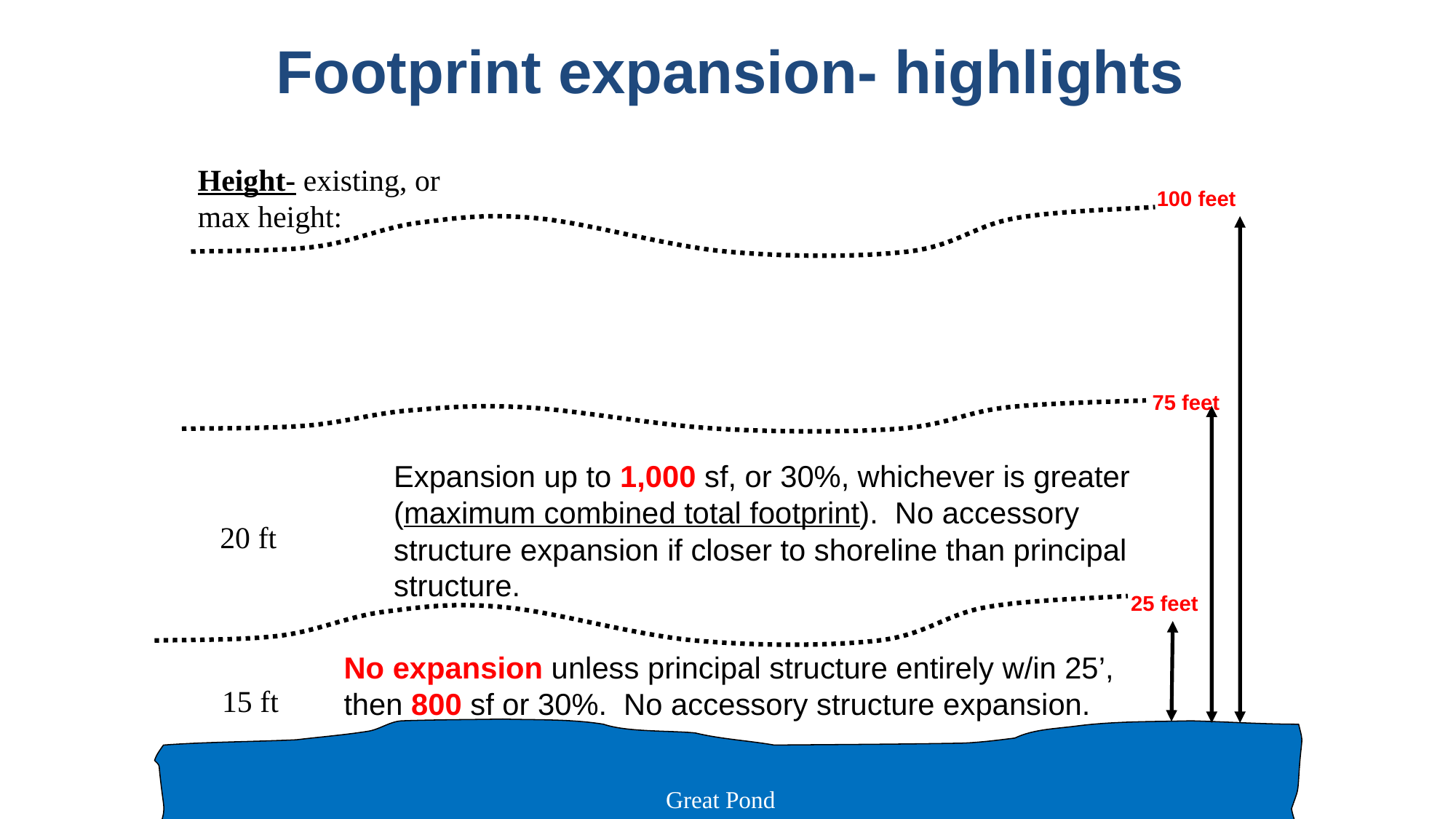

Footprint expansion- highlights
Height- existing, or max height:
100 feet

75 feet

Expansion up to 1,000 sf, or 30%, whichever is greater (maximum combined total footprint).  No accessory structure expansion if closer to shoreline than principal structure.
20 ft
25 feet

No expansion unless principal structure entirely w/in 25’, then 800 sf or 30%.  No accessory structure expansion.
15 ft

Great Pond